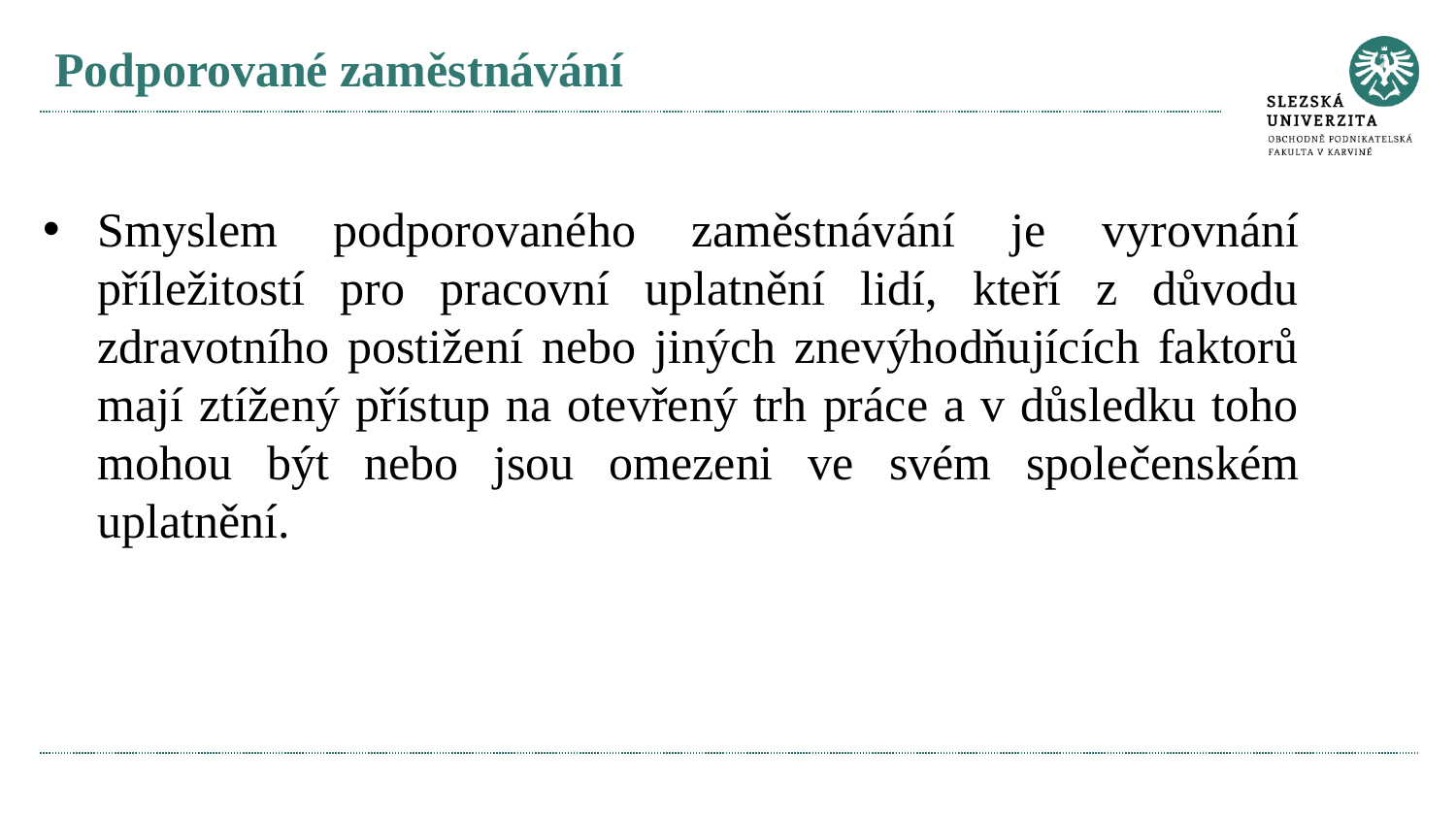

# Podporované zaměstnávání
Smyslem podporovaného zaměstnávání je vyrovnání příležitostí pro pracovní uplatnění lidí, kteří z důvodu zdravotního postižení nebo jiných znevýhodňujících faktorů mají ztížený přístup na otevřený trh práce a v důsledku toho mohou být nebo jsou omezeni ve svém společenském uplatnění.